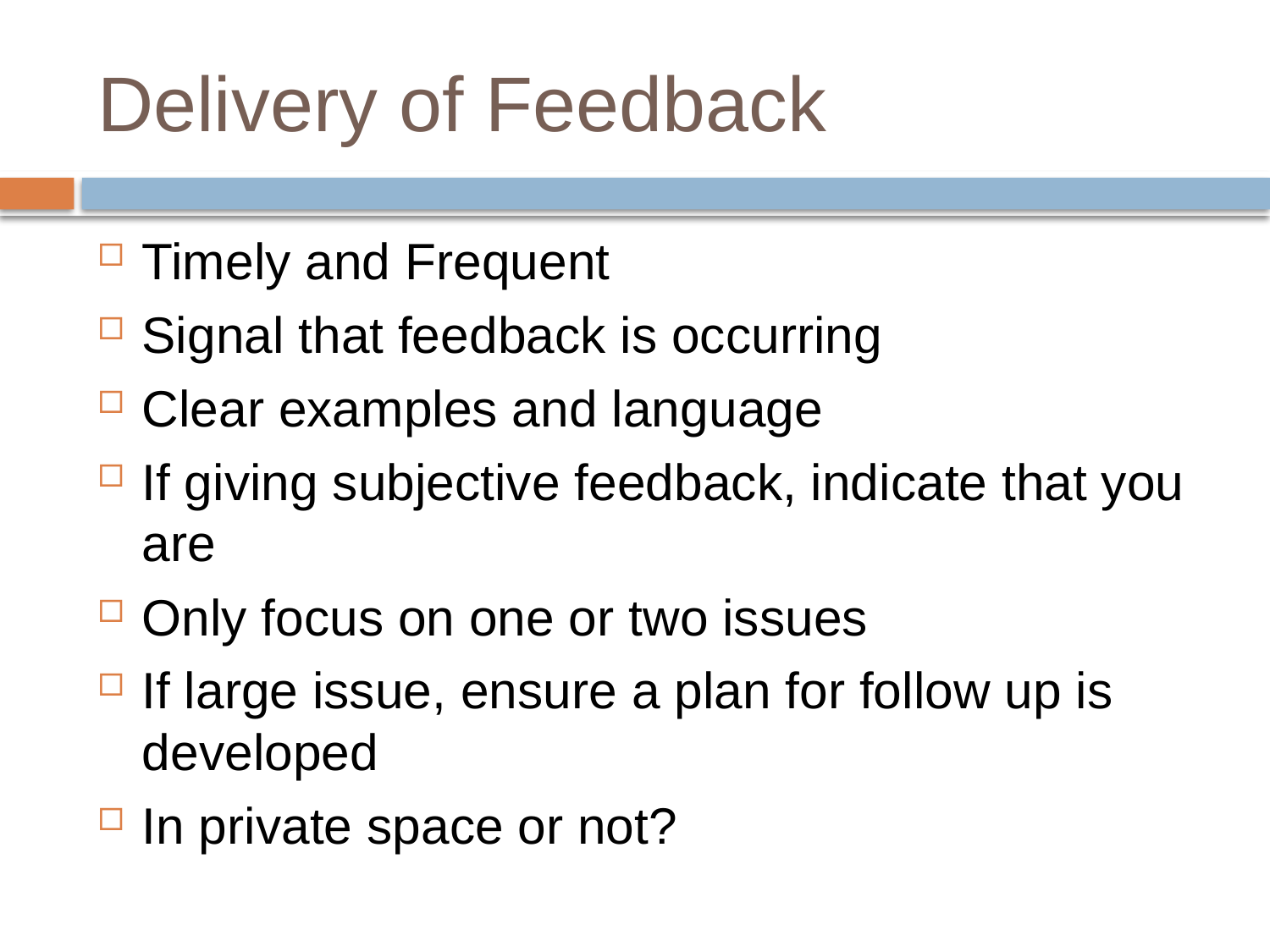

# Delivery of Feedback
Timely and Frequent
Signal that feedback is occurring
Clear examples and language
If giving subjective feedback, indicate that you are
Only focus on one or two issues
If large issue, ensure a plan for follow up is developed
In private space or not?